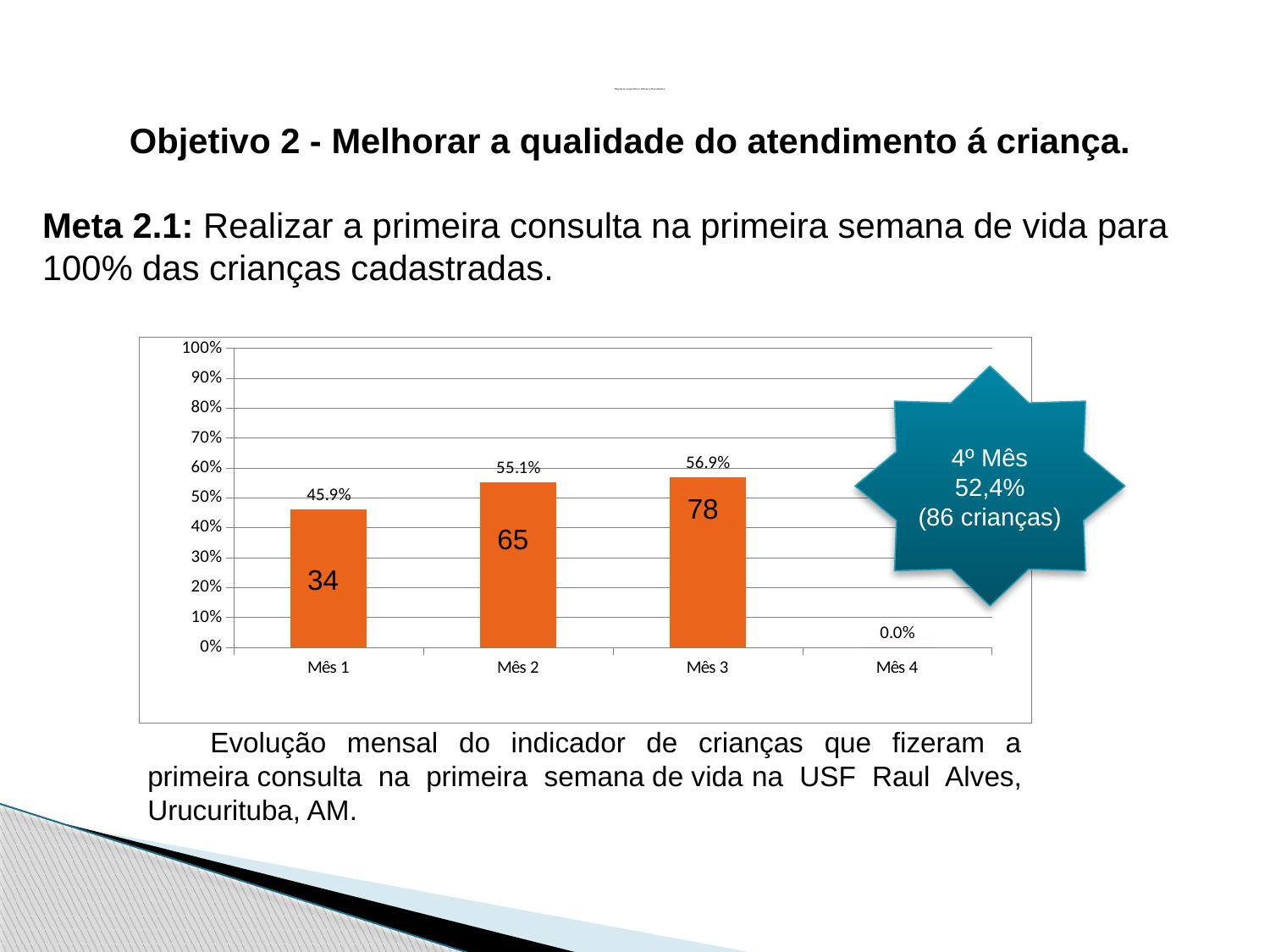

# Objetivos específicos, Metas e Resultados
Objetivo 2 - Melhorar a qualidade do atendimento á criança.
Meta 2.1: Realizar a primeira consulta na primeira semana de vida para 100% das crianças cadastradas.

### Chart

| Category | Proporção de crianças com primeira consulta na primeira semana de vida |
|---|---|
| Mês 1 | 0.459459459459459 |
| Mês 2 | 0.550847457627126 |
| Mês 3 | 0.569343065693434 |
| Mês 4 | 0.0 |
4º Mês
52,4%
(86 crianças)
78
65
34

Evolução mensal do indicador de crianças que ﬁzeram a primeira consulta na primeira semana de vida na USF Raul Alves, Urucurituba, AM.